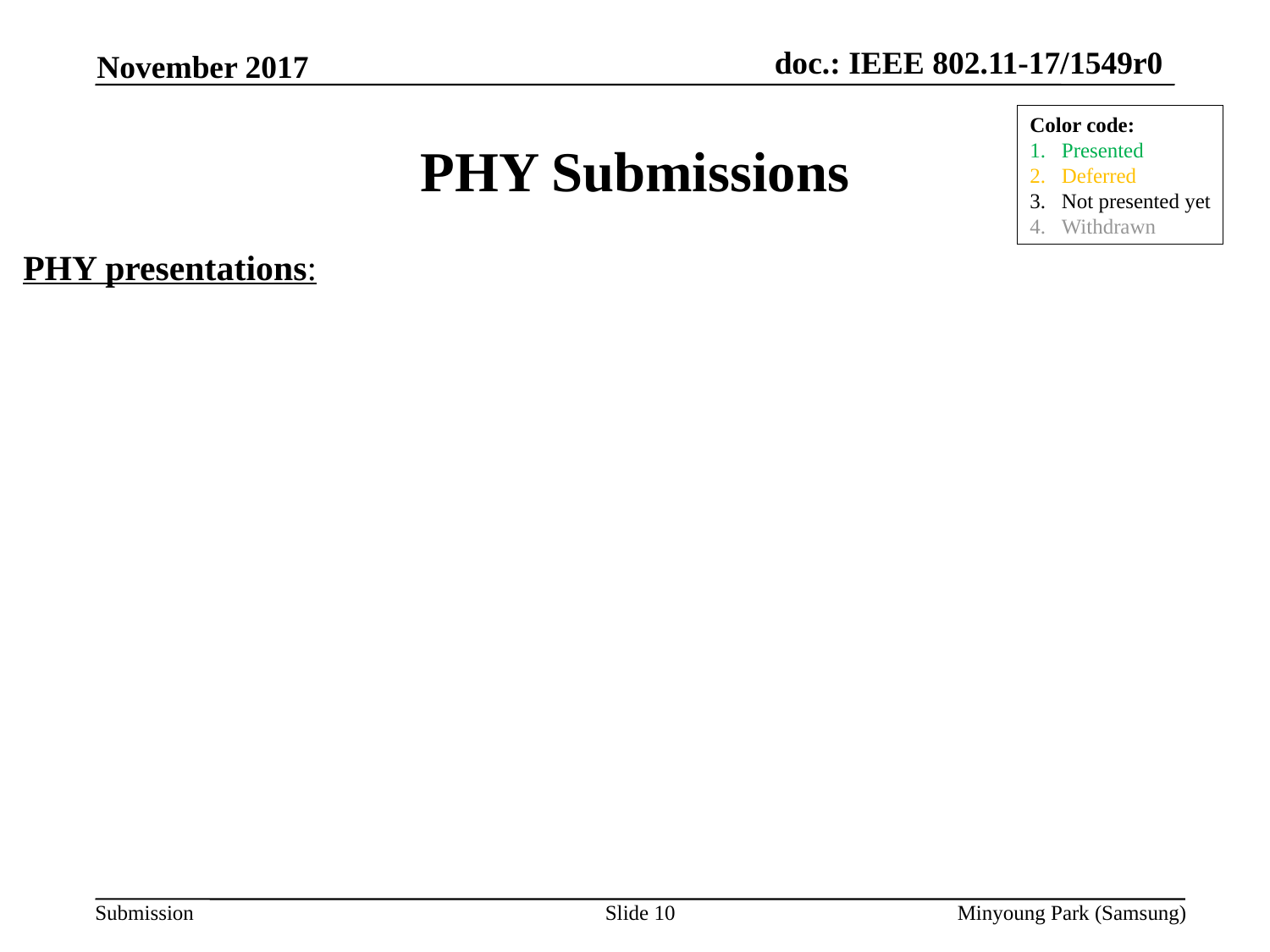

November 2017
# PHY Submissions
Color code:
Presented
Deferred
Not presented yet
Withdrawn
PHY presentations:

Slide 10
Minyoung Park (Samsung)